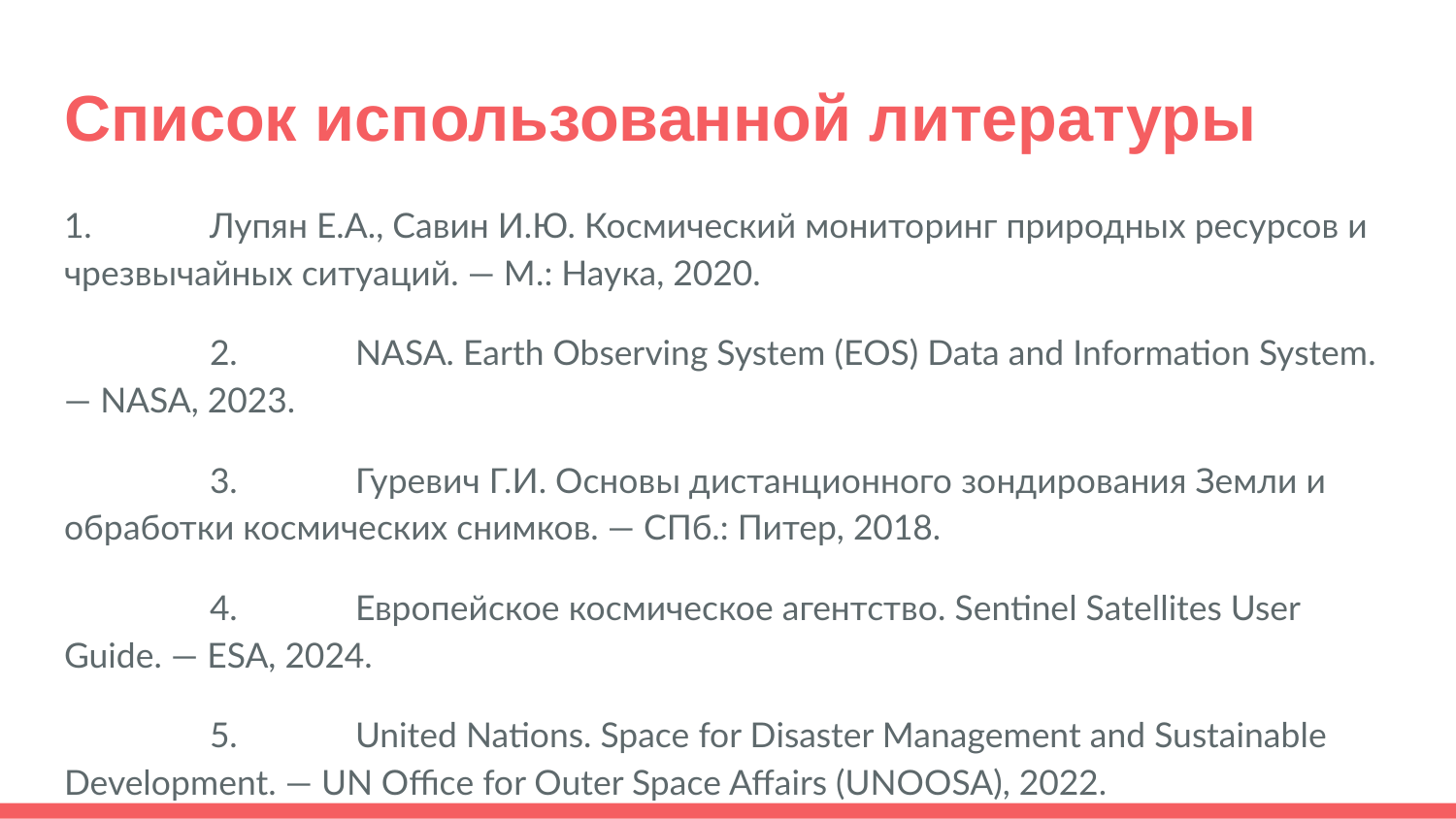

# Список использованной литературы
1.	Лупян Е.А., Савин И.Ю. Космический мониторинг природных ресурсов и чрезвычайных ситуаций. — М.: Наука, 2020.
	2.	NASA. Earth Observing System (EOS) Data and Information System. — NASA, 2023.
	3.	Гуревич Г.И. Основы дистанционного зондирования Земли и обработки космических снимков. — СПб.: Питер, 2018.
	4.	Европейское космическое агентство. Sentinel Satellites User Guide. — ESA, 2024.
	5.	United Nations. Space for Disaster Management and Sustainable Development. — UN Office for Outer Space Affairs (UNOOSA), 2022.